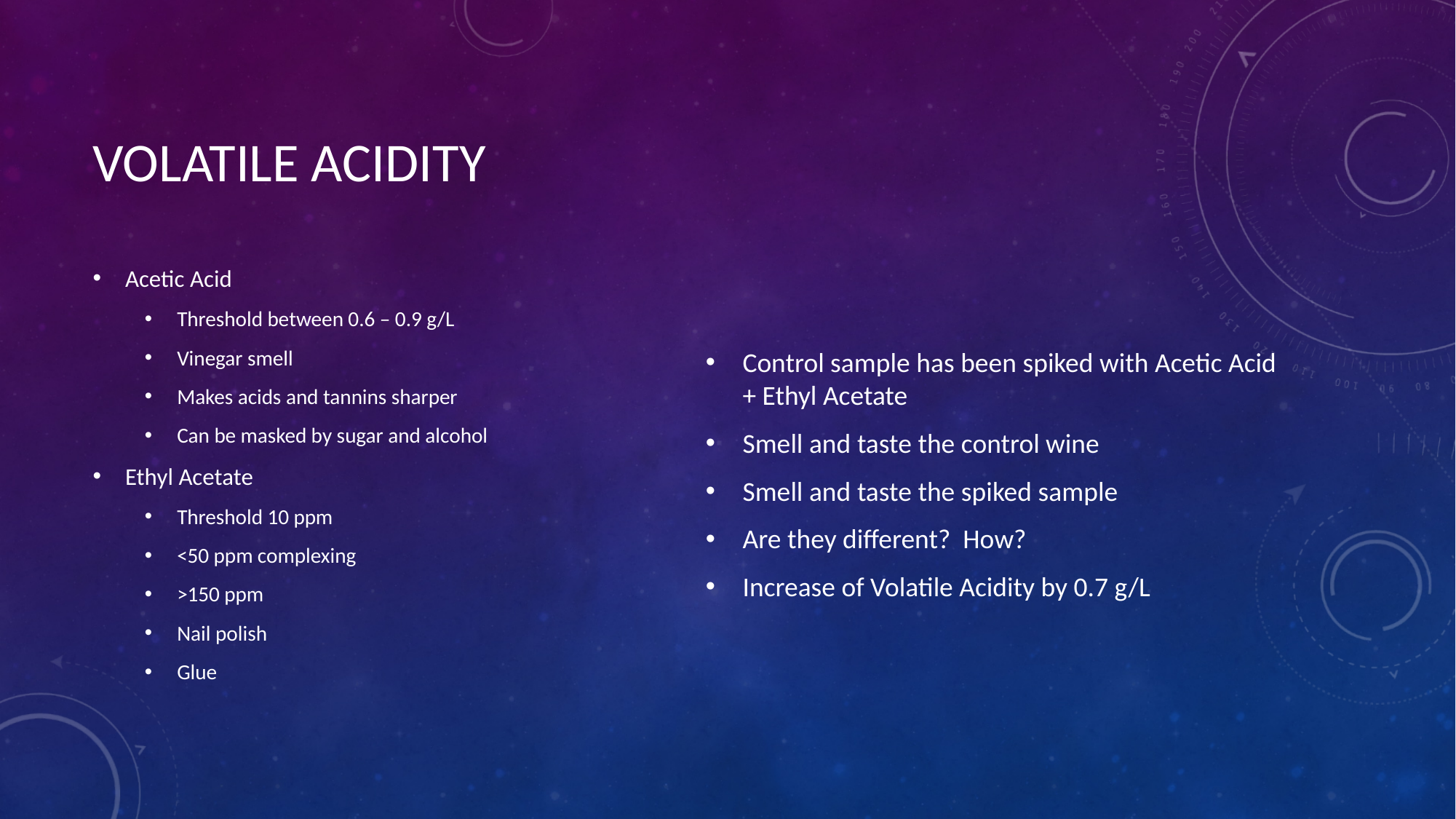

# Volatile acidity
Acetic Acid
Threshold between 0.6 – 0.9 g/L
Vinegar smell
Makes acids and tannins sharper
Can be masked by sugar and alcohol
Ethyl Acetate
Threshold 10 ppm
<50 ppm complexing
>150 ppm
Nail polish
Glue
Control sample has been spiked with Acetic Acid + Ethyl Acetate
Smell and taste the control wine
Smell and taste the spiked sample
Are they different?  How?
Increase of Volatile Acidity by 0.7 g/L